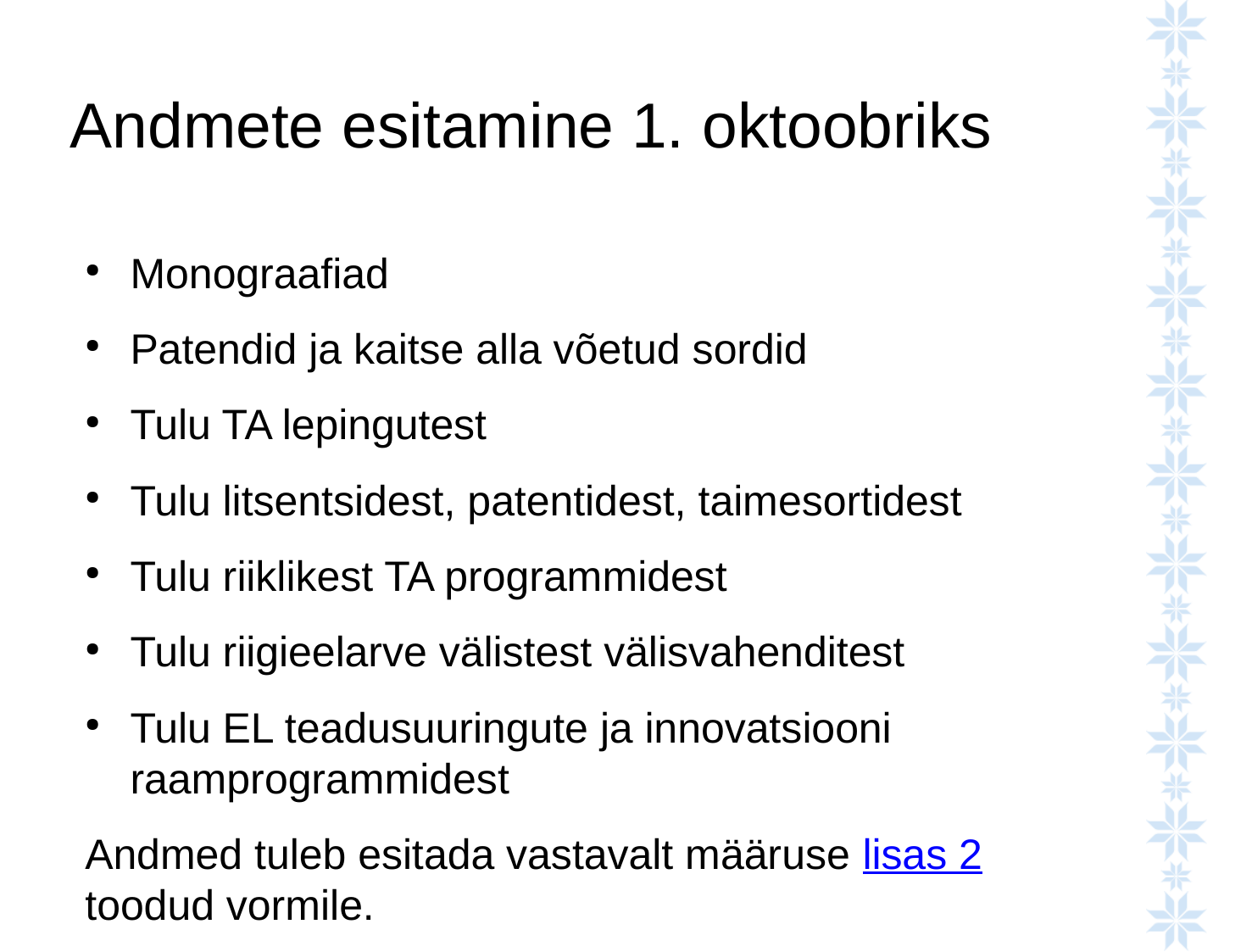

# Andmete esitamine 1. oktoobriks
Monograafiad
Patendid ja kaitse alla võetud sordid
Tulu TA lepingutest
Tulu litsentsidest, patentidest, taimesortidest
Tulu riiklikest TA programmidest
Tulu riigieelarve välistest välisvahenditest
Tulu EL teadusuuringute ja innovatsiooni raamprogrammidest
Andmed tuleb esitada vastavalt määruse lisas 2 toodud vormile.